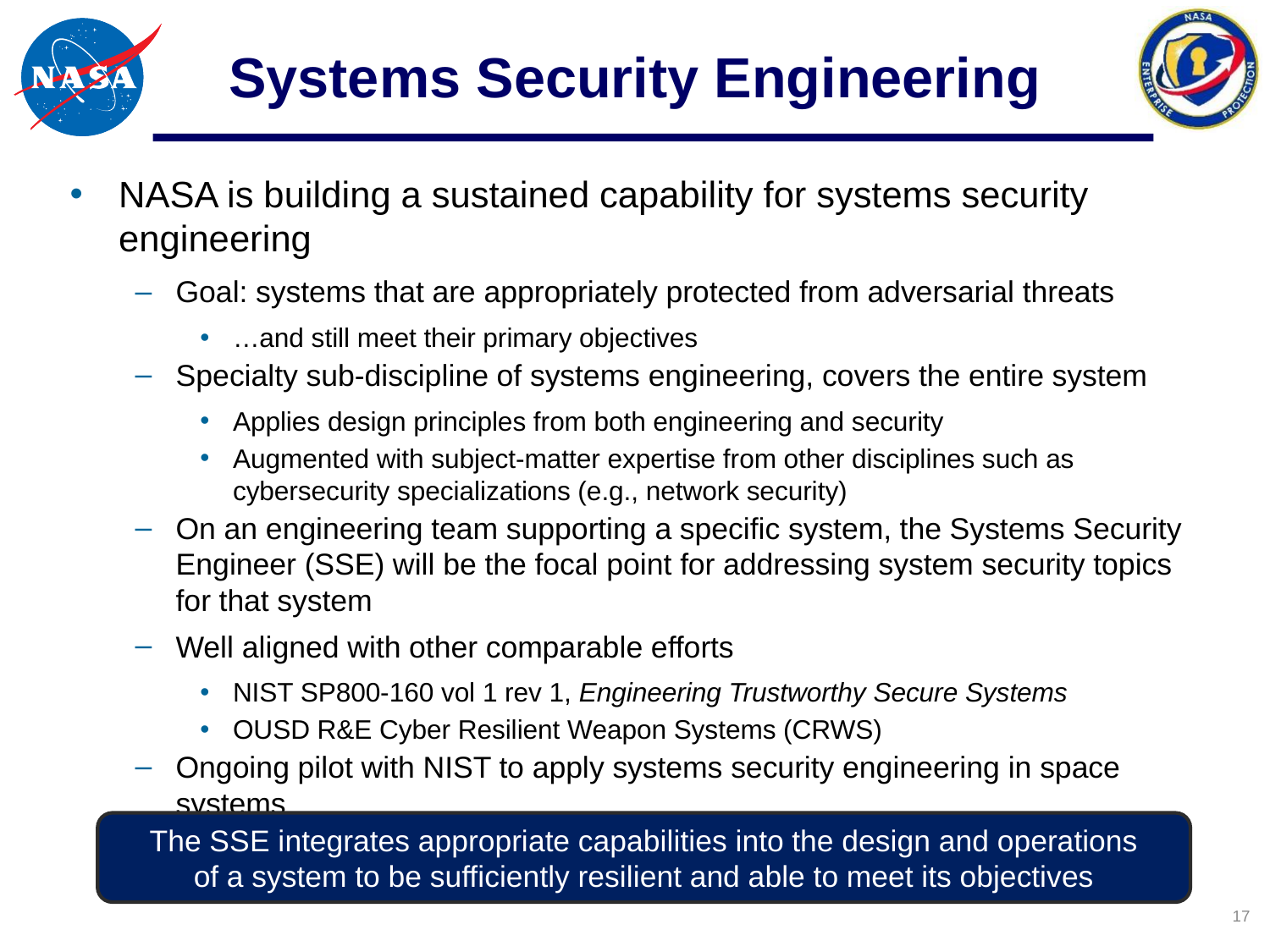

# Systems Security Engineering
NASA is building a sustained capability for systems security engineering
Goal: systems that are appropriately protected from adversarial threats
…and still meet their primary objectives
Specialty sub-discipline of systems engineering, covers the entire system
Applies design principles from both engineering and security
Augmented with subject-matter expertise from other disciplines such as cybersecurity specializations (e.g., network security)
On an engineering team supporting a specific system, the Systems Security Engineer (SSE) will be the focal point for addressing system security topics for that system
Well aligned with other comparable efforts
NIST SP800-160 vol 1 rev 1, Engineering Trustworthy Secure Systems
OUSD R&E Cyber Resilient Weapon Systems (CRWS)
Ongoing pilot with NIST to apply systems security engineering in space systems

The SSE integrates appropriate capabilities into the design and operations
of a system to be sufficiently resilient and able to meet its objectives
 17